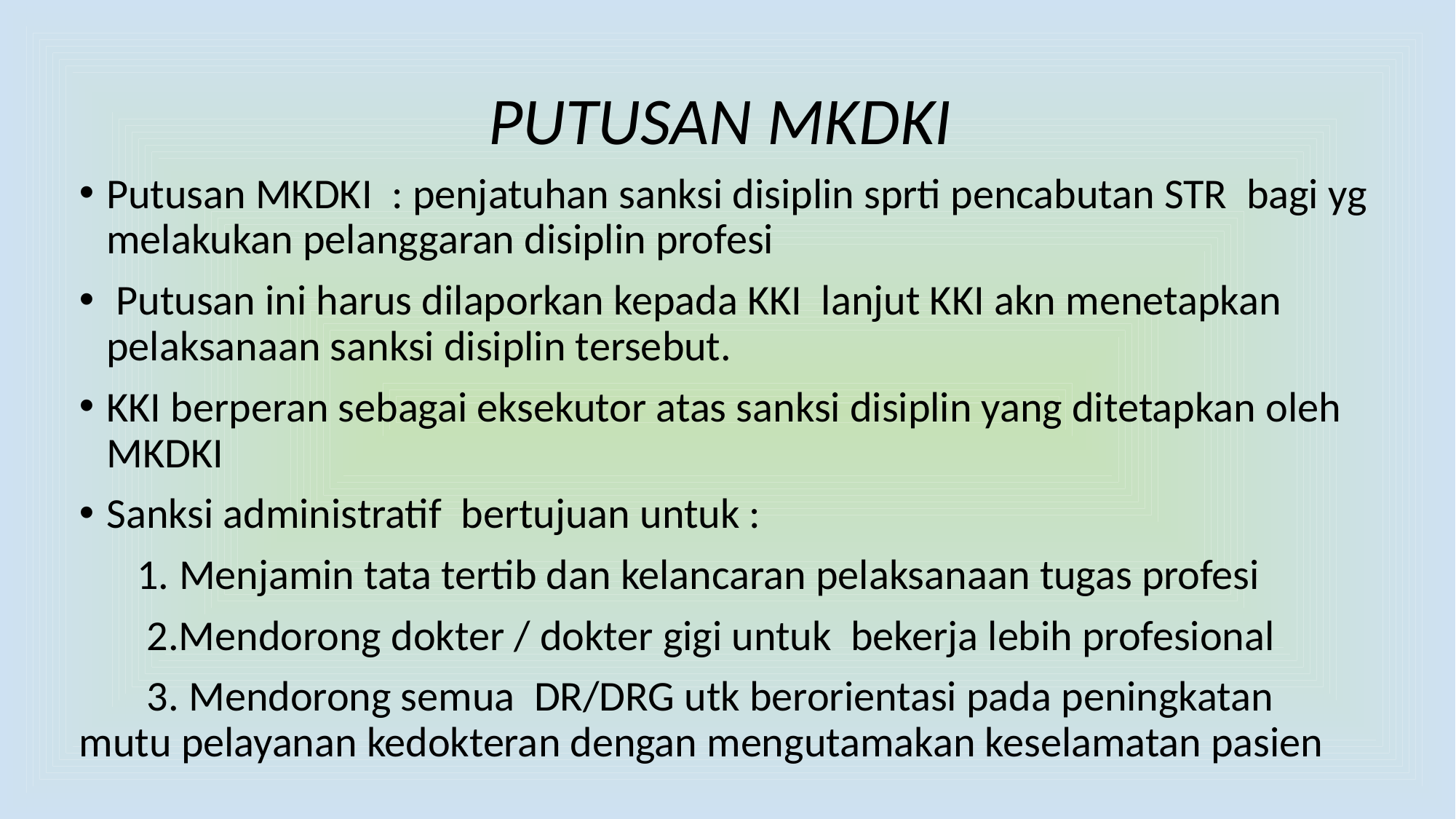

# PUTUSAN MKDKI
Putusan MKDKI  : penjatuhan sanksi disiplin sprti pencabutan STR  bagi yg melakukan pelanggaran disiplin profesi
 Putusan ini harus dilaporkan kepada KKI  lanjut KKI akn menetapkan pelaksanaan sanksi disiplin tersebut.
KKI berperan sebagai eksekutor atas sanksi disiplin yang ditetapkan oleh MKDKI
Sanksi administratif  bertujuan untuk :
      1. Menjamin tata tertib dan kelancaran pelaksanaan tugas profesi
       2.Mendorong dokter / dokter gigi untuk  bekerja lebih profesional
       3. Mendorong semua  DR/DRG utk berorientasi pada peningkatan mutu pelayanan kedokteran dengan mengutamakan keselamatan pasien